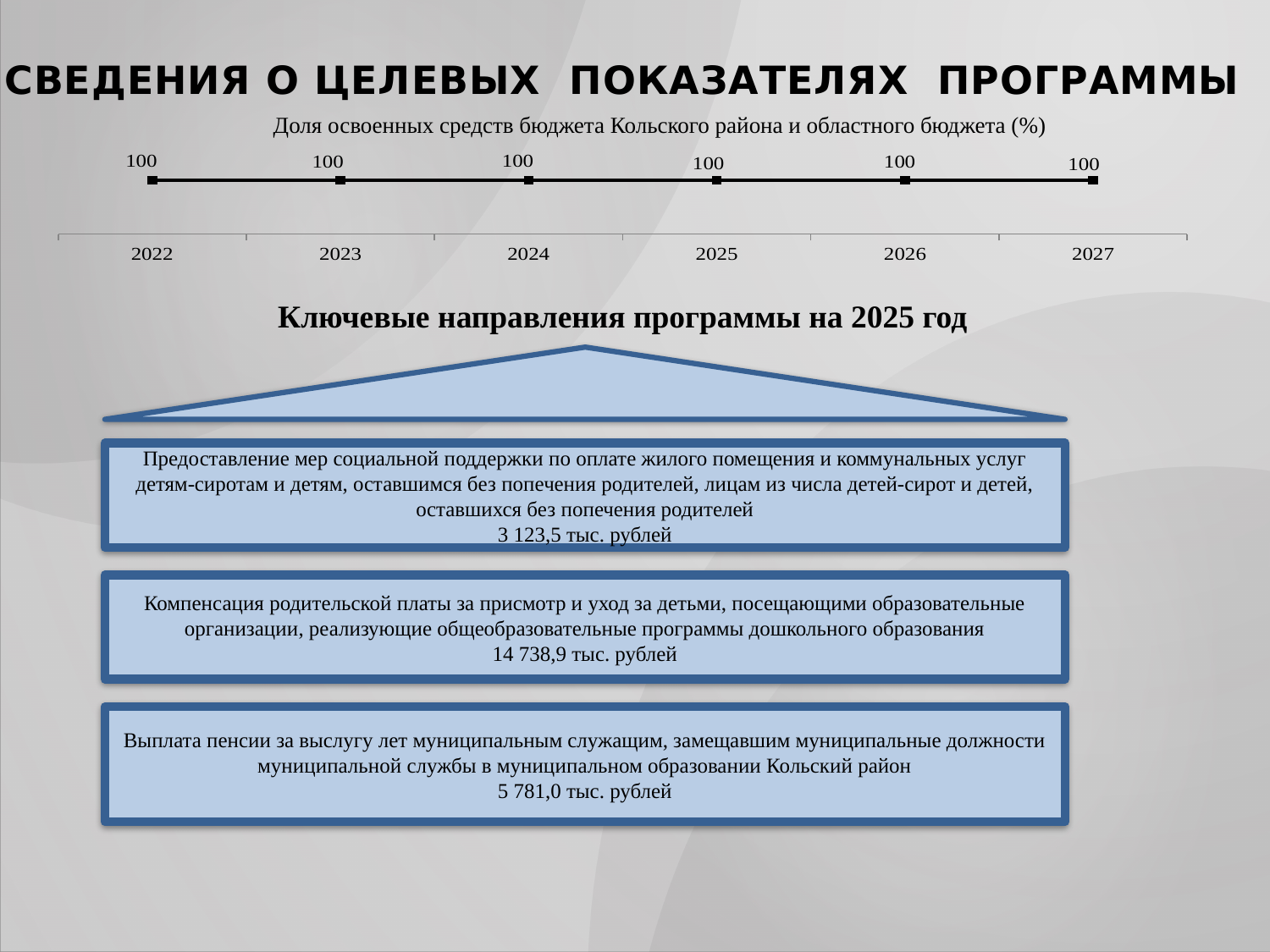

СВЕДЕНИЯ О ЦЕЛЕВЫХ  ПОКАЗАТЕЛЯХ  ПРОГРАММЫ
                                    Доля освоенных средств бюджета Кольского района и областного бюджета (%)

### Chart

| Category | Столбец1 |
|---|---|
| 2022 | 100.0 |
| 2023 | 100.0 |
| 2024 | 100.0 |
| 2025 | 100.0 |
| 2026 | 100.0 |
| 2027 | 100.0 |
Ключевые направления программы на 2025 год

Предоставление мер социальной поддержки по оплате жилого помещения и коммунальных услуг детям-сиротам и детям, оставшимся без попечения родителей, лицам из числа детей-сирот и детей, оставшихся без попечения родителей
3 123,5 тыс. рублей
Компенсация родительской платы за присмотр и уход за детьми, посещающими образовательные организации, реализующие общеобразовательные программы дошкольного образования
14 738,9 тыс. рублей
Выплата пенсии за выслугу лет муниципальным служащим, замещавшим муниципальные должности муниципальной службы в муниципальном образовании Кольский район
5 781,0 тыс. рублей